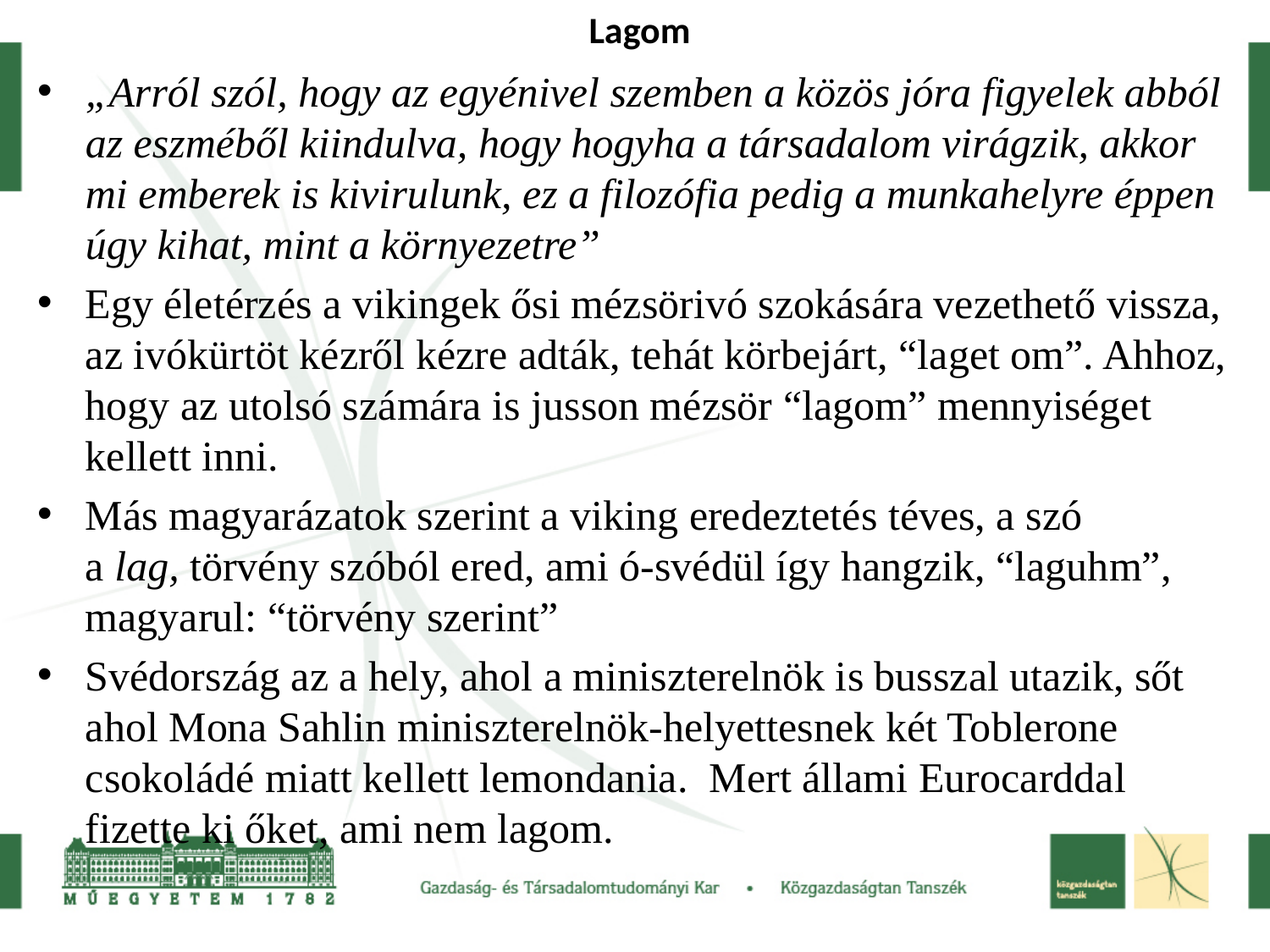

# Lagom
„Arról szól, hogy az egyénivel szemben a közös jóra figyelek abból az eszméből kiindulva, hogy hogyha a társadalom virágzik, akkor mi emberek is kivirulunk, ez a filozófia pedig a munkahelyre éppen úgy kihat, mint a környezetre”
Egy életérzés a vikingek ősi mézsörivó szokására vezethető vissza, az ivókürtöt kézről kézre adták, tehát körbejárt, “laget om”. Ahhoz, hogy az utolsó számára is jusson mézsör “lagom” mennyiséget kellett inni.
Más magyarázatok szerint a viking eredeztetés téves, a szó a lag, törvény szóból ered, ami ó-svédül így hangzik, “laguhm”, magyarul: “törvény szerint”
Svédország az a hely, ahol a miniszterelnök is busszal utazik, sőt ahol Mona Sahlin miniszterelnök-helyettesnek két Toblerone csokoládé miatt kellett lemondania.  Mert állami Eurocarddal fizette ki őket, ami nem lagom.